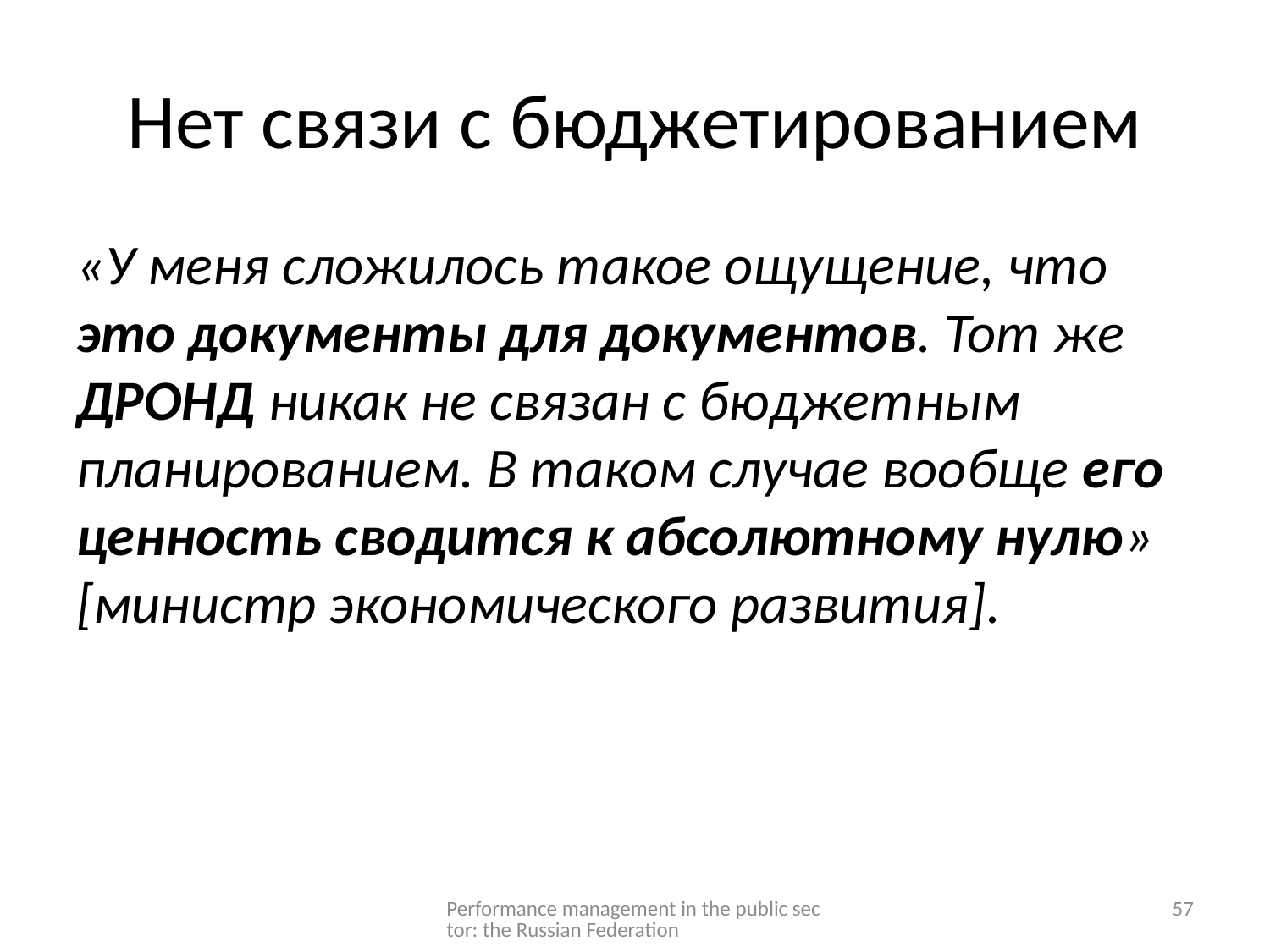

# Нет связи с бюджетированием
«У меня сложилось такое ощущение, что это документы для документов. Тот же ДРОНД никак не связан с бюджетным планированием. В таком случае вообще его ценность сводится к абсолютному нулю» [министр экономического развития].

Performance management in the public sector: the Russian Federation
57